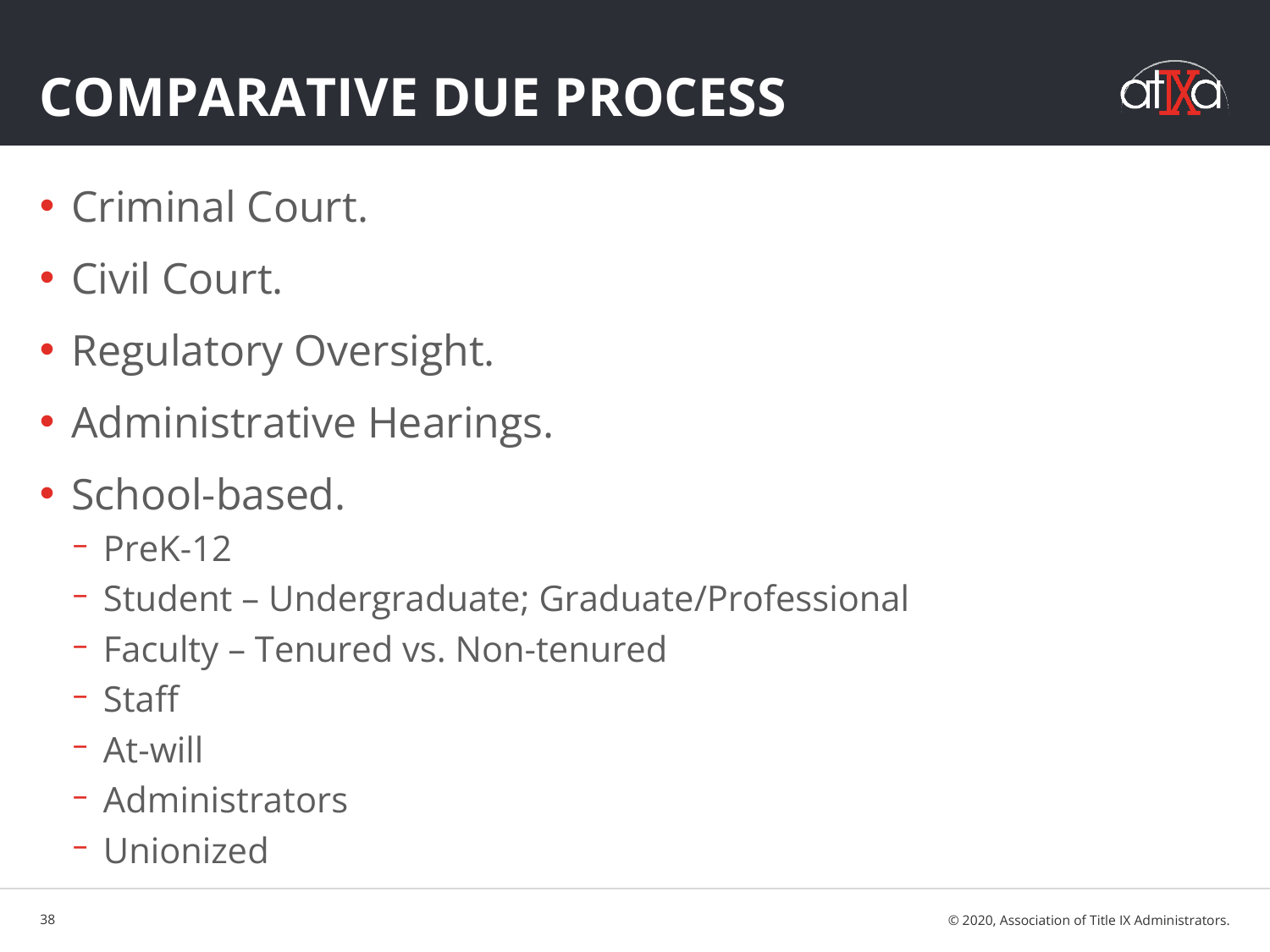

# Comparative Due Process
Criminal Court.
Civil Court.
Regulatory Oversight.
Administrative Hearings.
School-based.
PreK-12
Student – Undergraduate; Graduate/Professional
Faculty – Tenured vs. Non-tenured
Staff
At-will
Administrators
Unionized